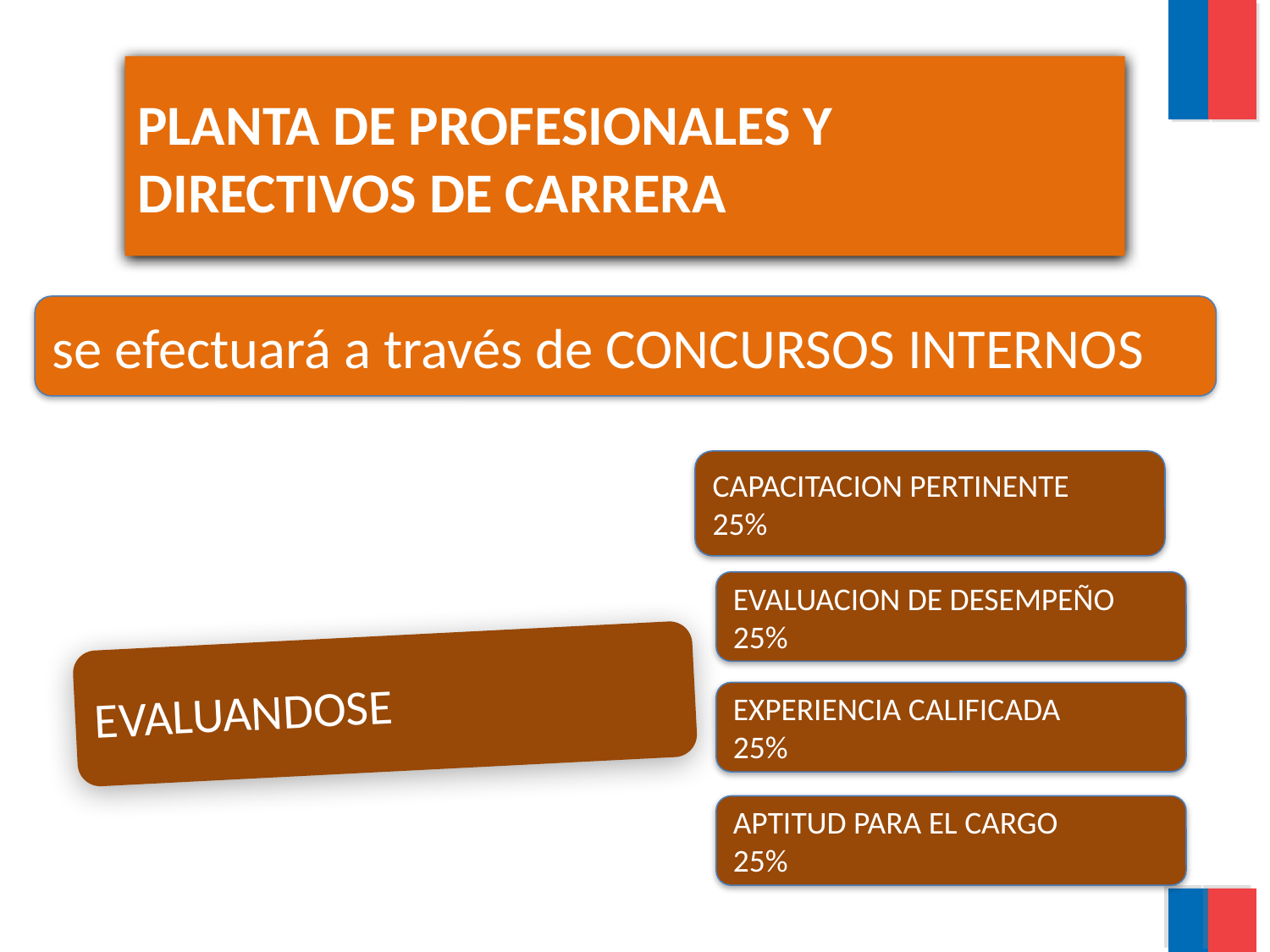

PLANTA DE PROFESIONALES Y DIRECTIVOS DE CARRERA
se efectuará a través de CONCURSOS INTERNOS
CAPACITACION PERTINENTE
25%
EVALUACION DE DESEMPEÑO
25%
EVALUANDOSE
EXPERIENCIA CALIFICADA
25%
APTITUD PARA EL CARGO
25%